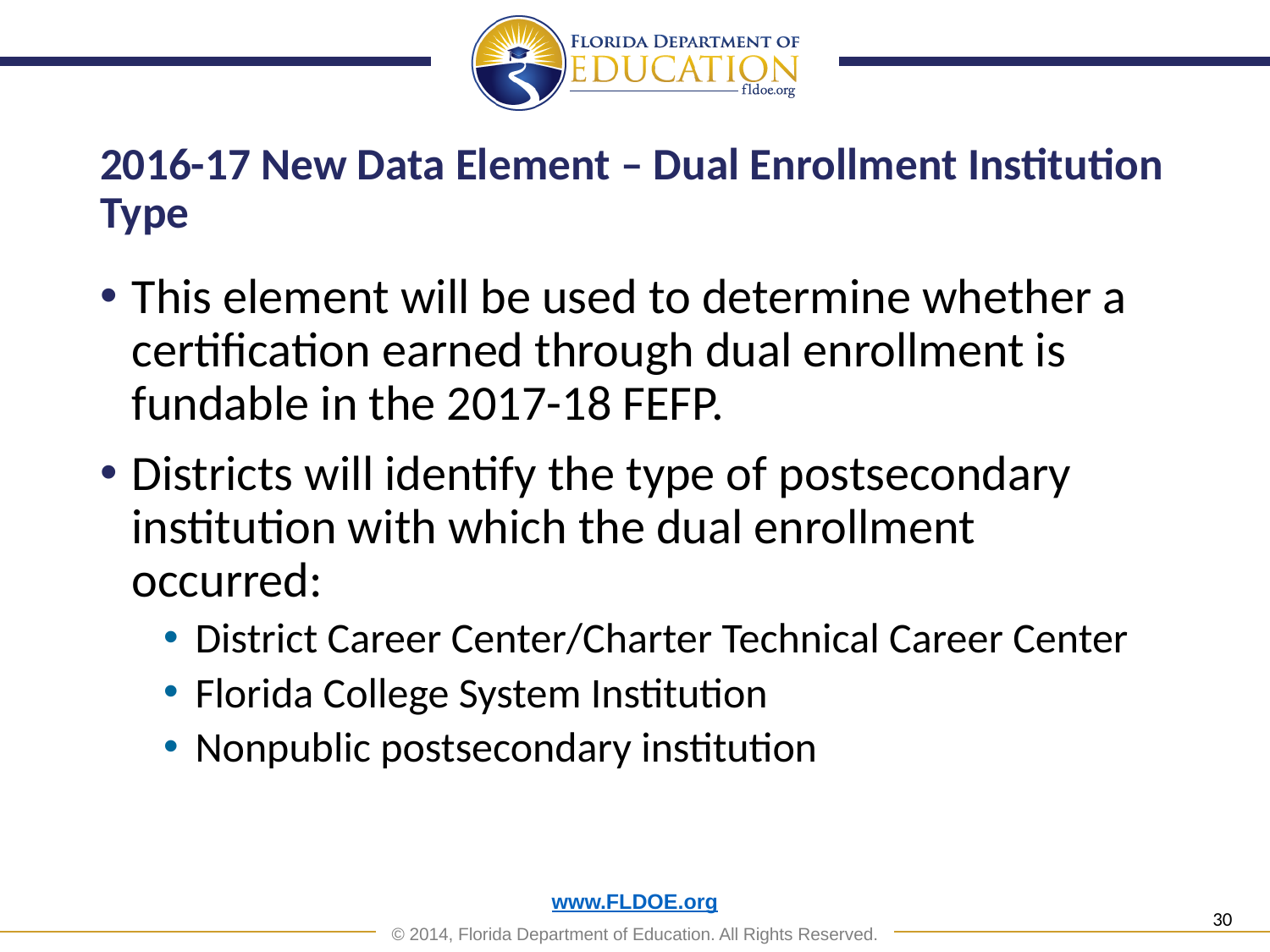

# 2016-17 New Data Element – Dual Enrollment Institution Type
This element will be used to determine whether a certification earned through dual enrollment is fundable in the 2017-18 FEFP.
Districts will identify the type of postsecondary institution with which the dual enrollment occurred:
District Career Center/Charter Technical Career Center
Florida College System Institution
Nonpublic postsecondary institution
30